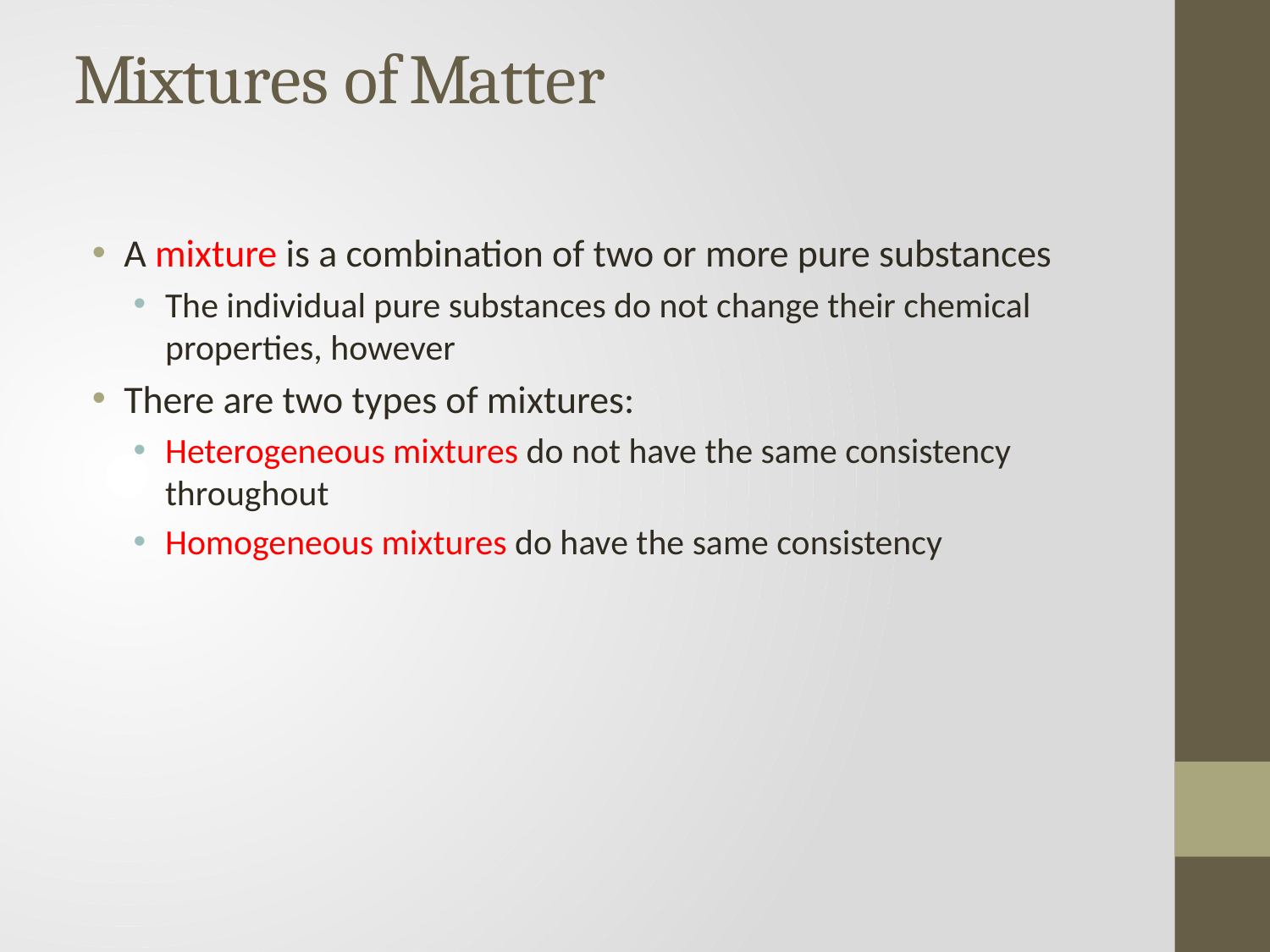

# Mixtures of Matter
A mixture is a combination of two or more pure substances
The individual pure substances do not change their chemical properties, however
There are two types of mixtures:
Heterogeneous mixtures do not have the same consistency throughout
Homogeneous mixtures do have the same consistency